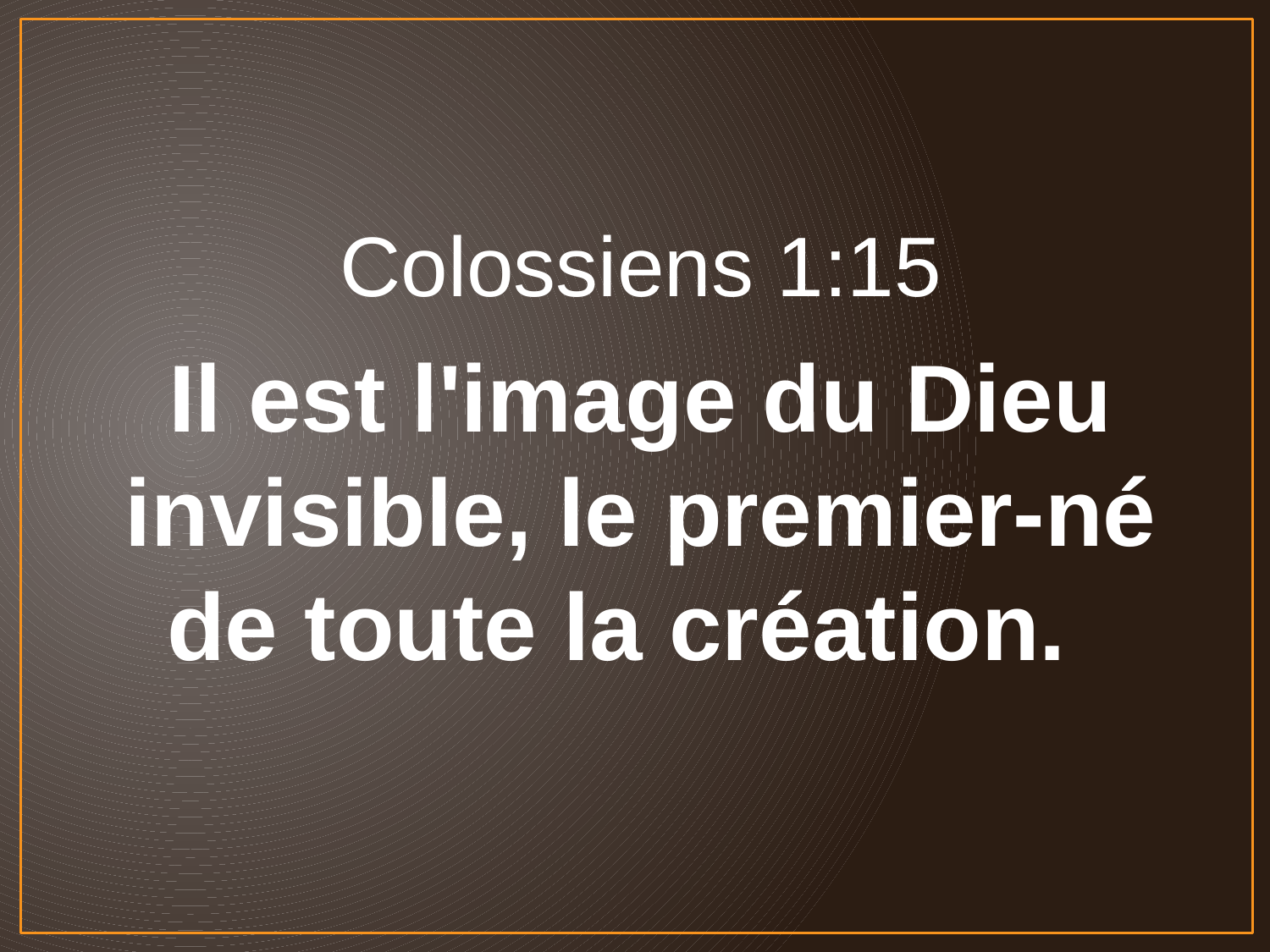

Colossiens 1:15

Il est l'image du Dieu invisible, le premier-né de toute la création.